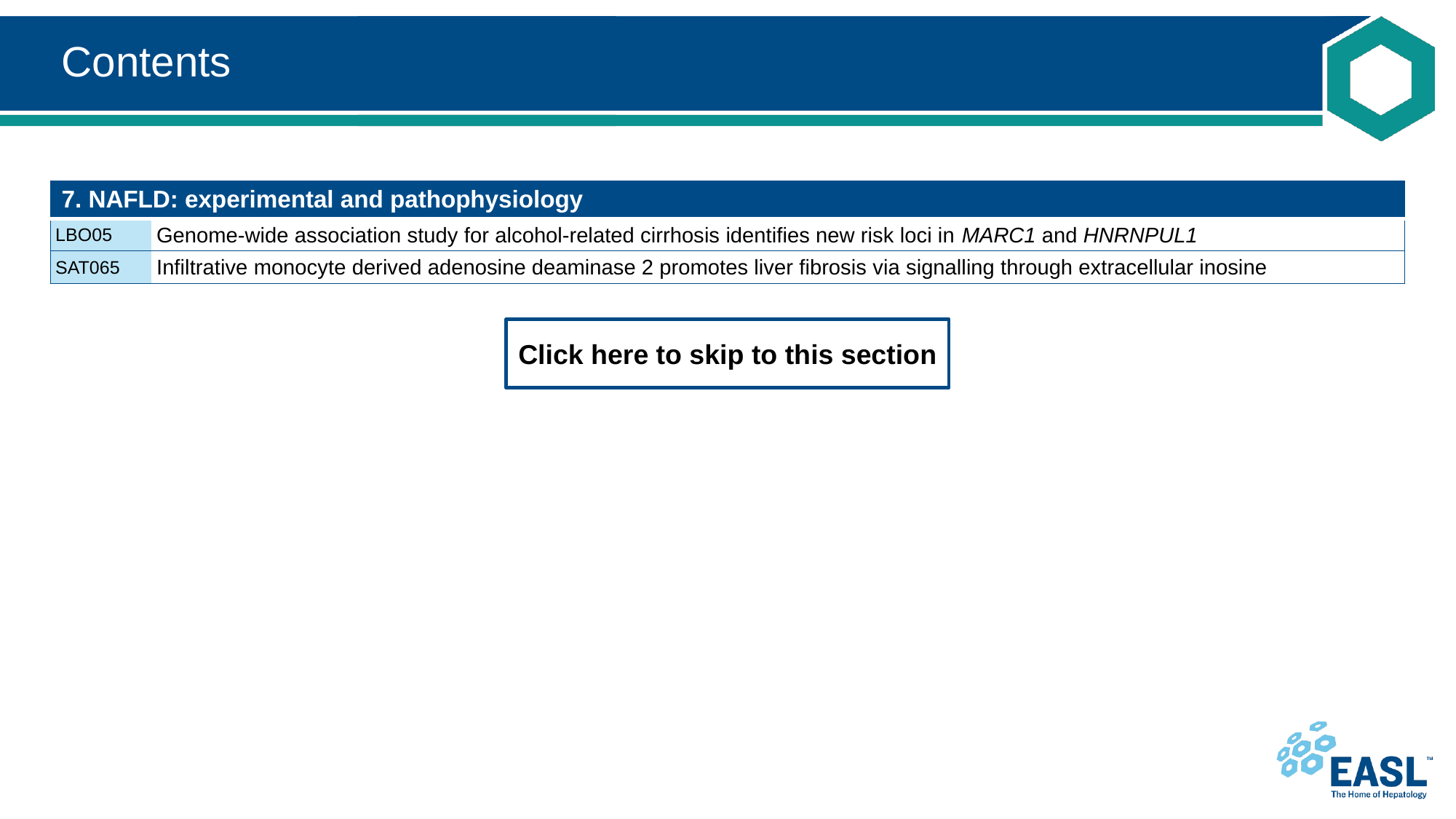

# Contents
| 7. NAFLD: experimental and pathophysiology |  |
| --- | --- |
| LBO05 | Genome-wide association study for alcohol-related cirrhosis identifies new risk loci in MARC1 and HNRNPUL1 |
| SAT065 | Infiltrative monocyte derived adenosine deaminase 2 promotes liver fibrosis via signalling through extracellular inosine |
Click here to skip to this section